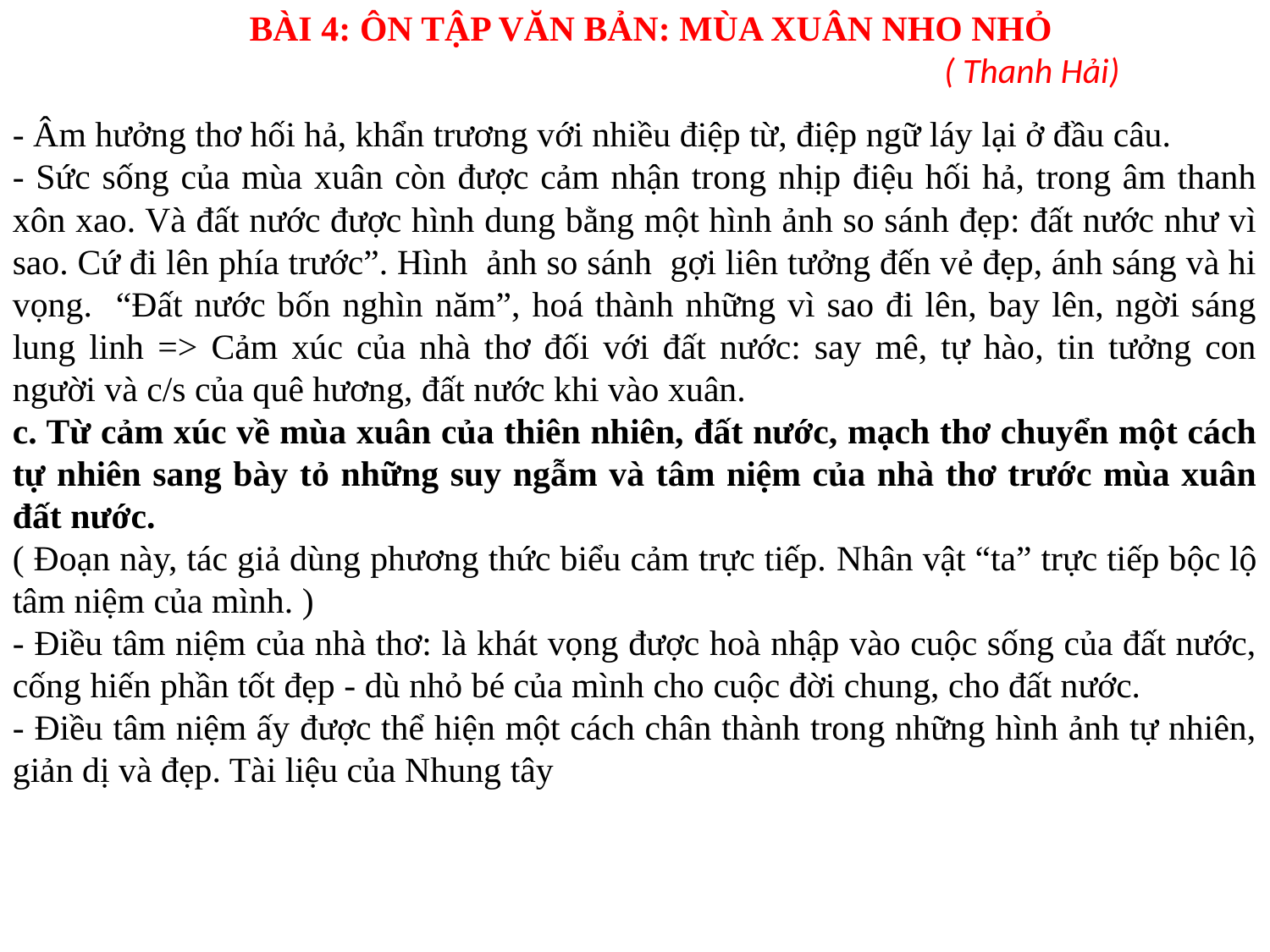

BÀI 4: ÔN TẬP VĂN BẢN: MÙA XUÂN NHO NHỎ
						( Thanh Hải)

- Âm hưởng thơ hối hả, khẩn trương với nhiều điệp từ, điệp ngữ láy lại ở đầu câu.
- Sức sống của mùa xuân còn được cảm nhận trong nhịp điệu hối hả, trong âm thanh xôn xao. Và đất nước được hình dung bằng một hình ảnh so sánh đẹp: đất nước như vì sao. Cứ đi lên phía trước”. Hình  ảnh so sánh  gợi liên tưởng đến vẻ đẹp, ánh sáng và hi vọng.  “Đất nước bốn nghìn năm”, hoá thành những vì sao đi lên, bay lên, ngời sáng lung linh => Cảm xúc của nhà thơ đối với đất nước: say mê, tự hào, tin tưởng con người và c/s của quê hương, đất nước khi vào xuân.
c. Từ cảm xúc về mùa xuân của thiên nhiên, đất nước, mạch thơ chuyển một cách tự nhiên sang bày tỏ những suy ngẫm và tâm niệm của nhà thơ trước mùa xuân đất nước.
( Đoạn này, tác giả dùng phương thức biểu cảm trực tiếp. Nhân vật “ta” trực tiếp bộc lộ tâm niệm của mình. )
- Điều tâm niệm của nhà thơ: là khát vọng được hoà nhập vào cuộc sống của đất nước, cống hiến phần tốt đẹp - dù nhỏ bé của mình cho cuộc đời chung, cho đất nước.
- Điều tâm niệm ấy được thể hiện một cách chân thành trong những hình ảnh tự nhiên, giản dị và đẹp. Tài liệu của Nhung tây